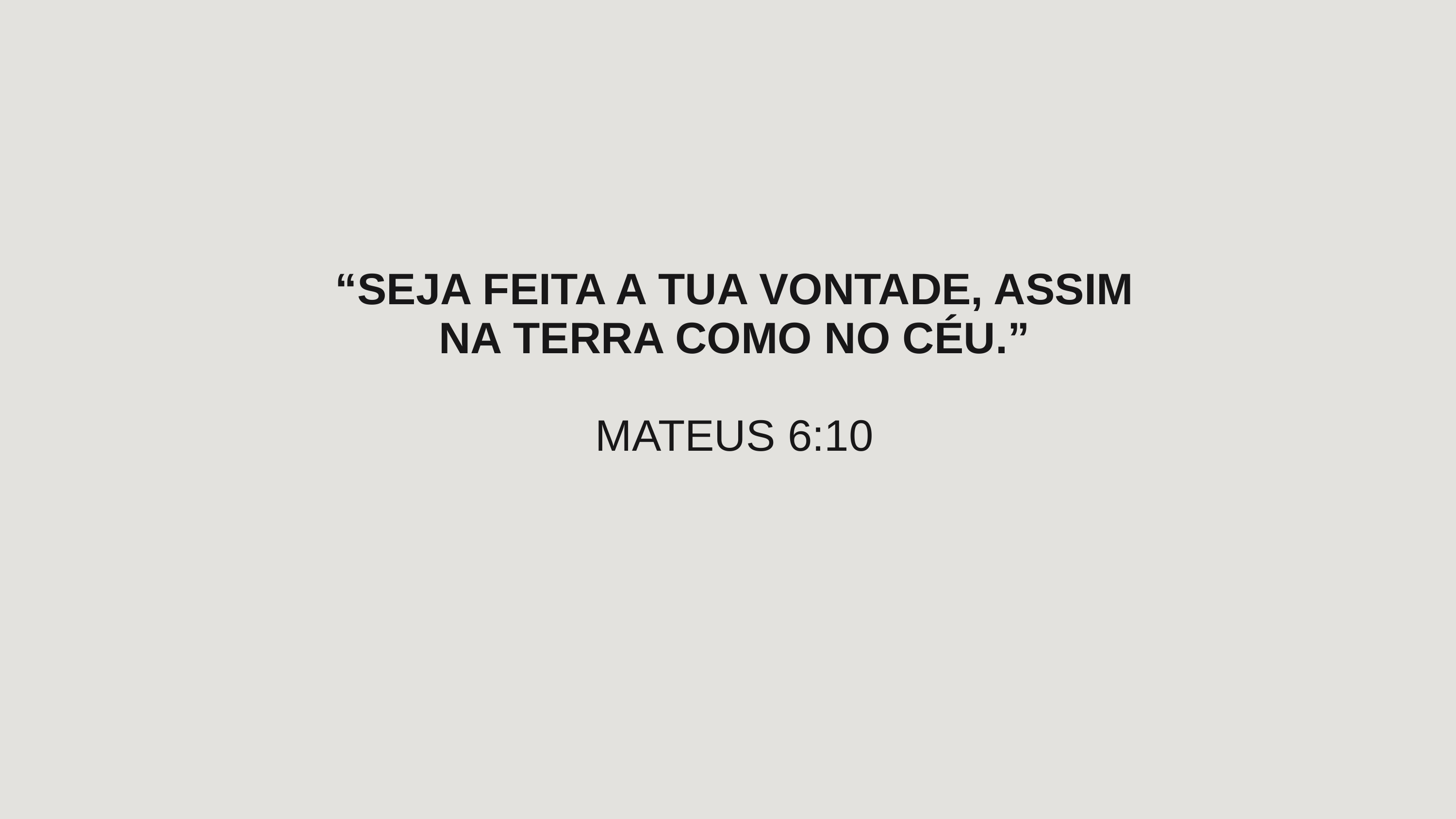

“SEJA FEITA A TUA VONTADE, ASSIM NA TERRA COMO NO CÉU.”

MATEUS 6:10